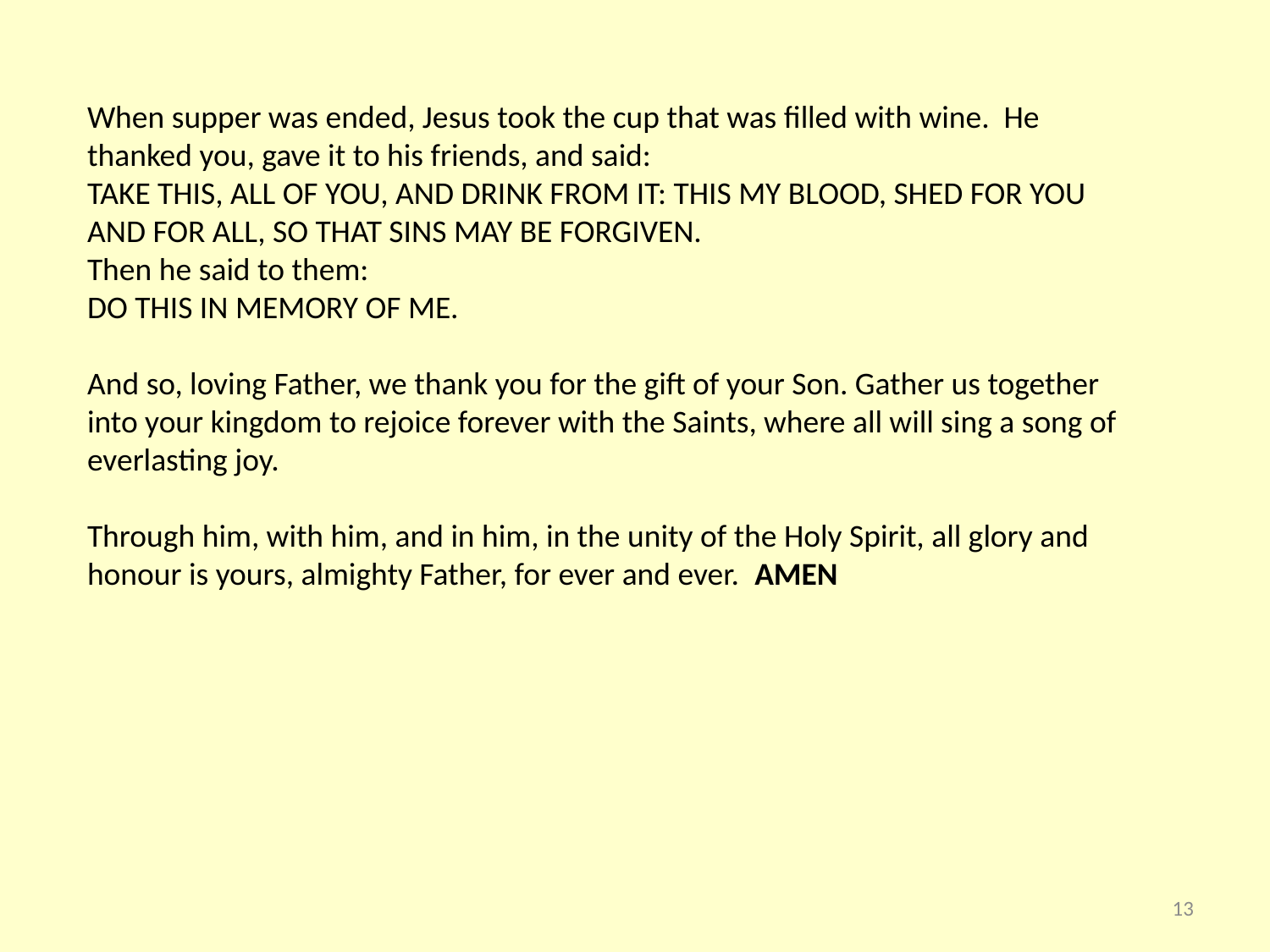

When supper was ended, Jesus took the cup that was filled with wine.  He thanked you, gave it to his friends, and said:
TAKE THIS, ALL OF YOU, AND DRINK FROM IT: THIS MY BLOOD, SHED FOR YOU AND FOR ALL, SO THAT SINS MAY BE FORGIVEN.
Then he said to them:
DO THIS IN MEMORY OF ME.

And so, loving Father, we thank you for the gift of your Son. Gather us together into your kingdom to rejoice forever with the Saints, where all will sing a song of everlasting joy.

Through him, with him, and in him, in the unity of the Holy Spirit, all glory and honour is yours, almighty Father, for ever and ever.  AMEN

13